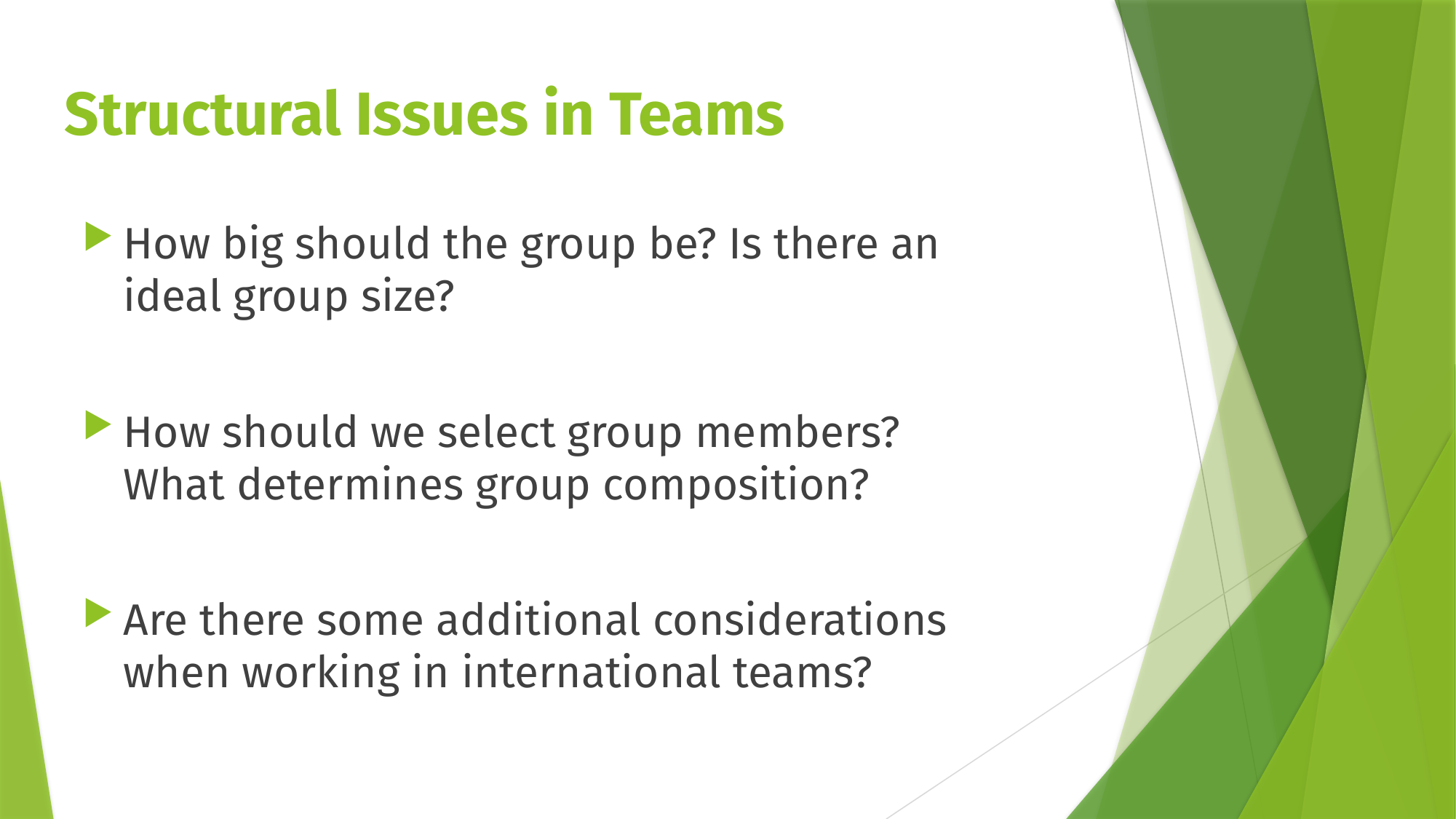

# Structural Issues in Teams
How big should the group be? Is there an ideal group size?

How should we select group members? What determines group composition?

Are there some additional considerations when working in international teams?